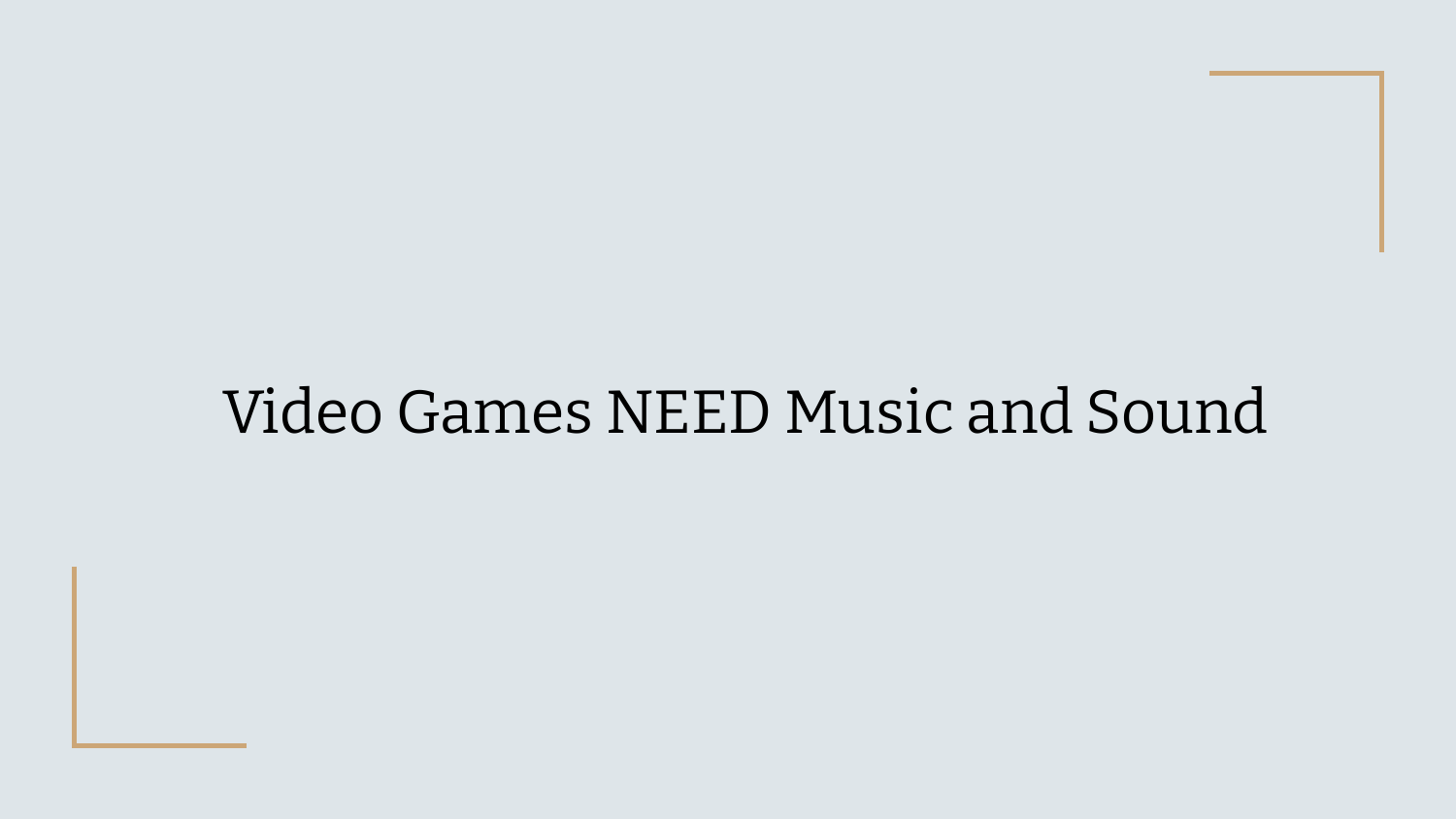

# Video Games NEED Music and Sound